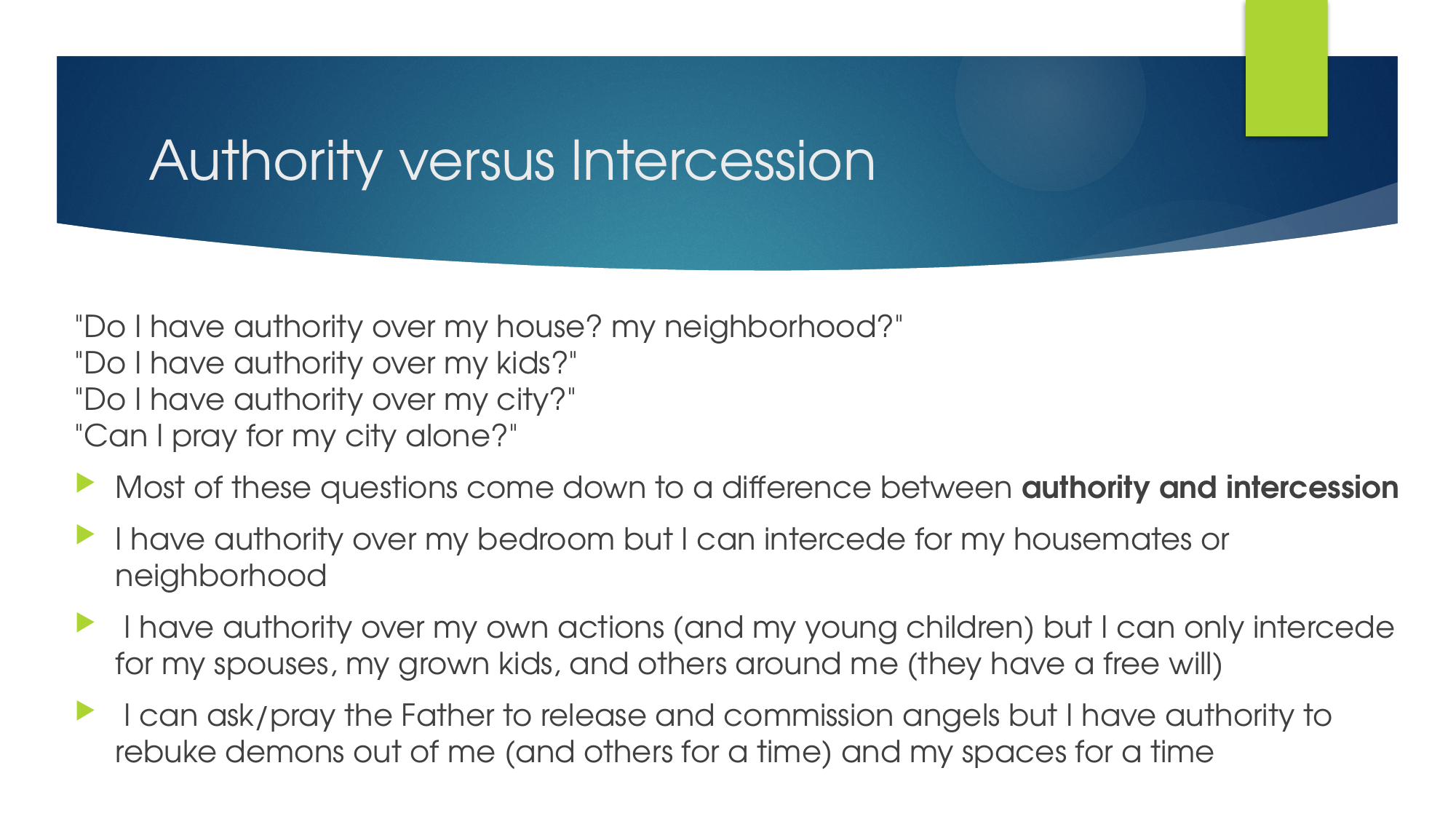

# Authority versus Intercession
"Do I have authority over my house? my neighborhood?"
"Do I have authority over my kids?"
"Do I have authority over my city?"  
"Can I pray for my city alone?"
Most of these questions come down to a difference between authority and intercession
I have authority over my bedroom but I can intercede for my housemates or neighborhood
 I have authority over my own actions (and my young children) but I can only intercede for my spouses, my grown kids, and others around me (they have a free will)
 I can ask/pray the Father to release and commission angels but I have authority to rebuke demons out of me (and others for a time) and my spaces for a time